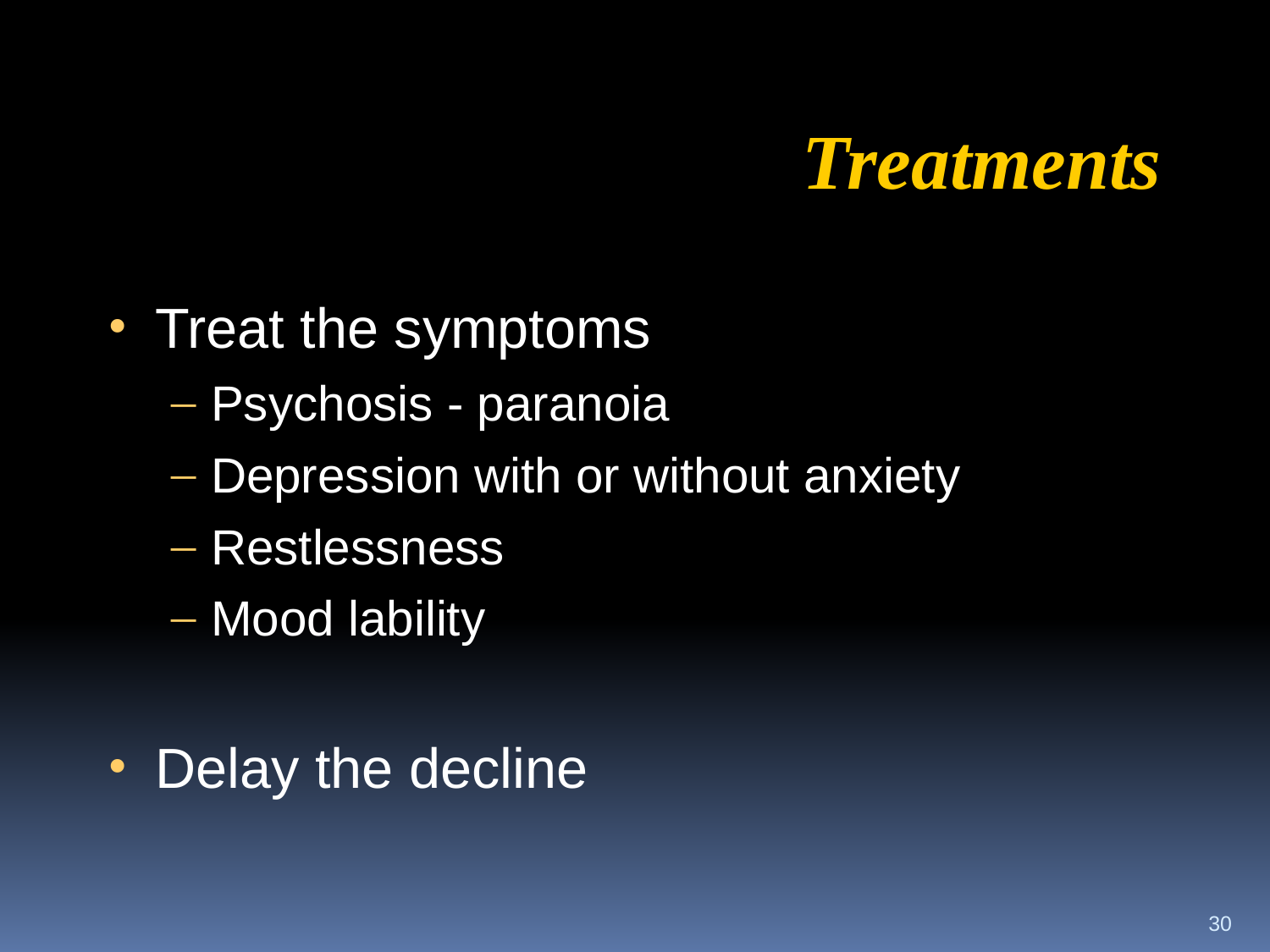

Treatments
Treat the symptoms
Psychosis - paranoia
Depression with or without anxiety
Restlessness
Mood lability

Delay the decline
30